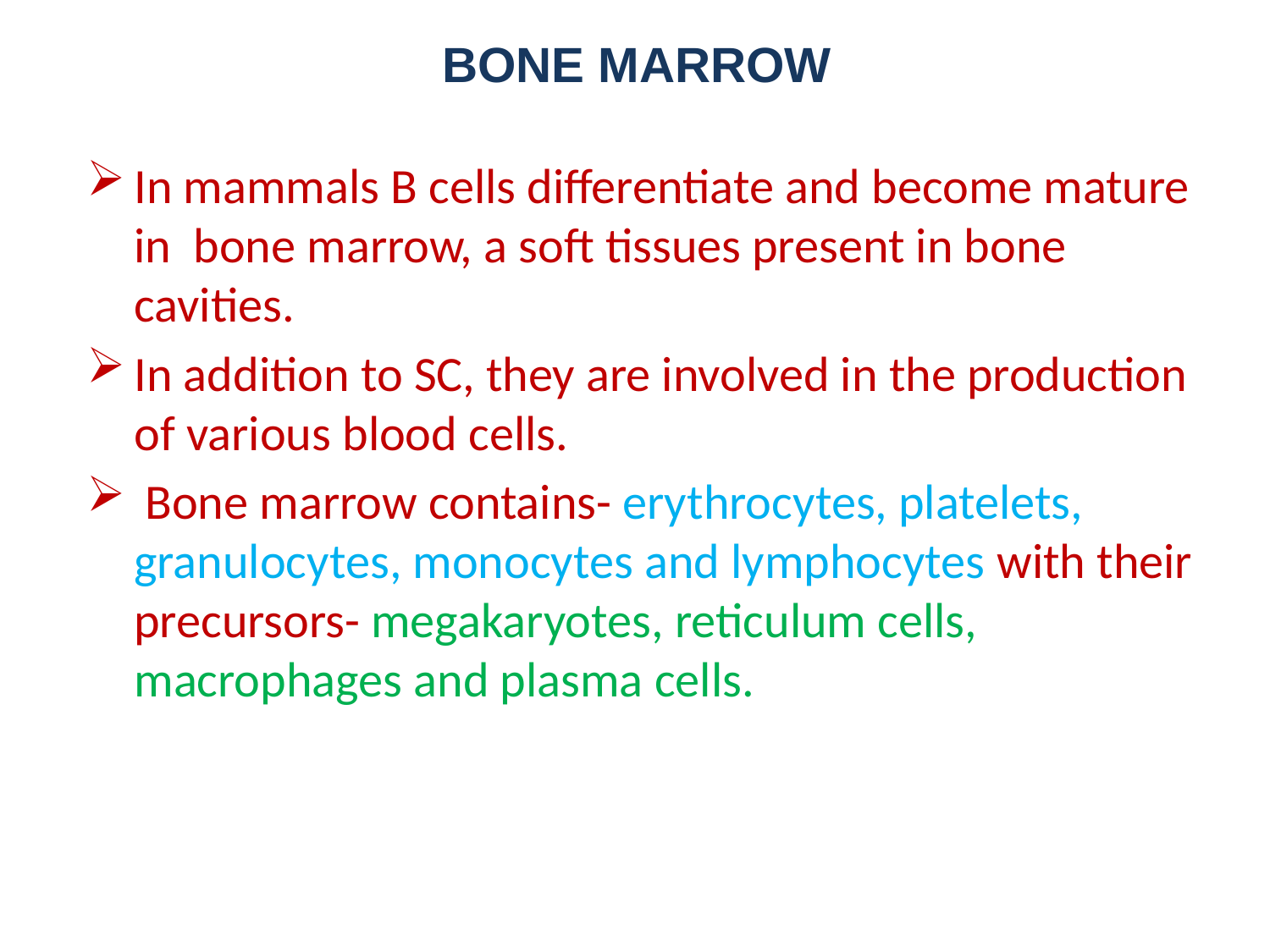

Bone marrow
In mammals B cells differentiate and become mature in  bone marrow, a soft tissues present in bone cavities.
In addition to SC, they are involved in the production of various blood cells.
 Bone marrow contains- erythrocytes, platelets, granulocytes, monocytes and lymphocytes with their precursors- megakaryotes, reticulum cells, macrophages and plasma cells.